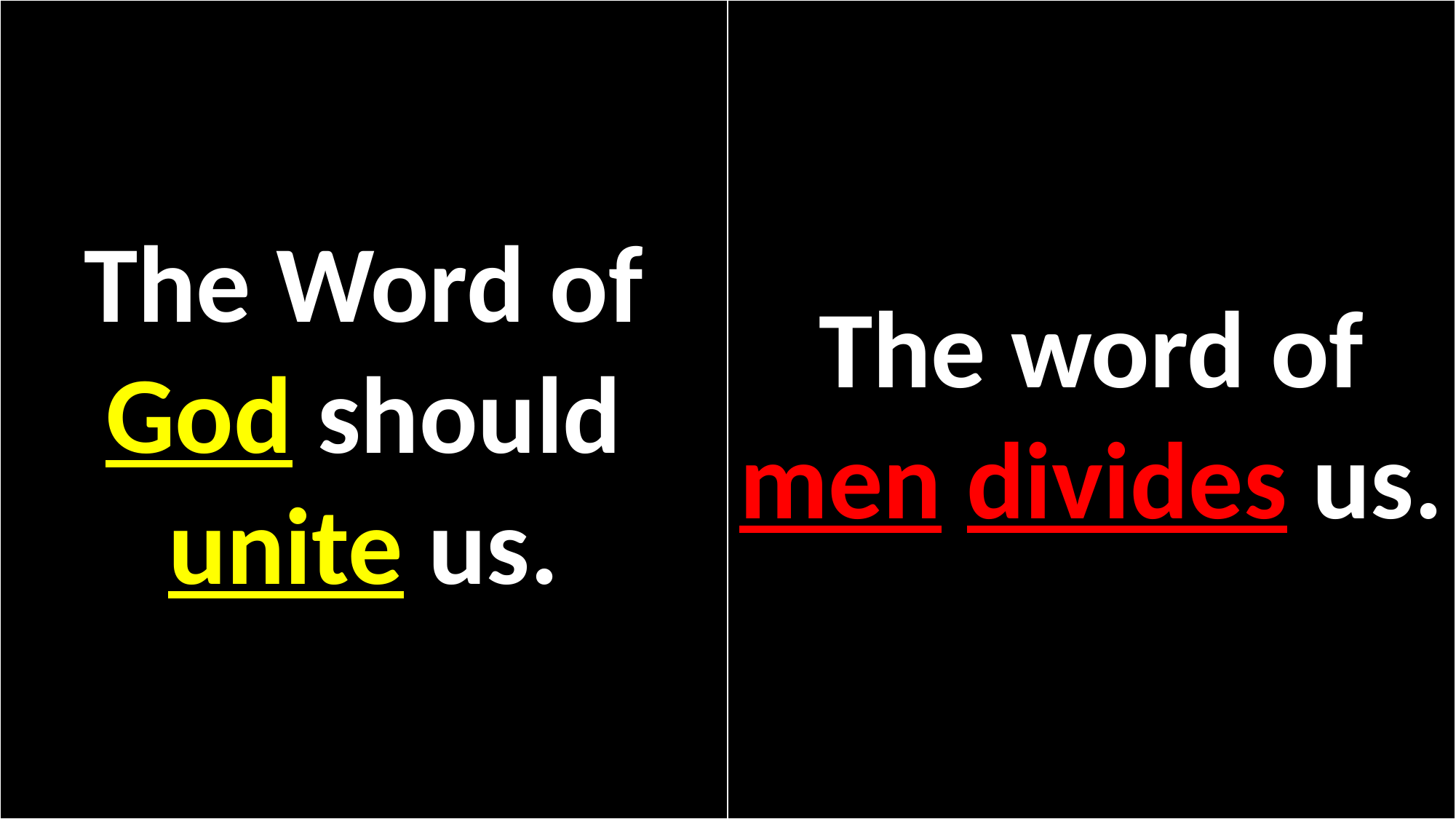

The Word of God should unite us.
The word of men divides us.
#